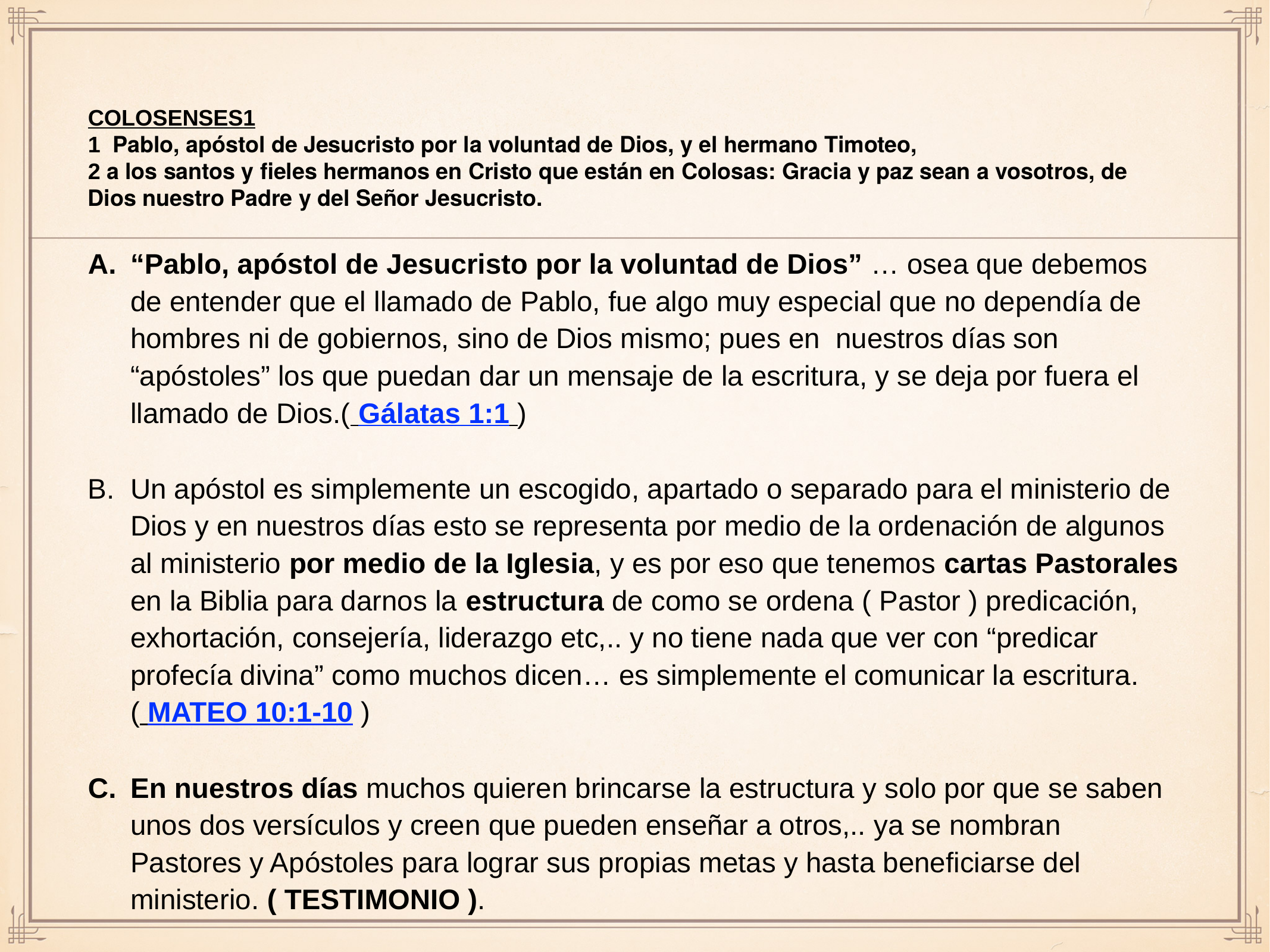

# COLOSENSES1
1  Pablo, apóstol de Jesucristo por la voluntad de Dios, y el hermano Timoteo,
2 a los santos y fieles hermanos en Cristo que están en Colosas: Gracia y paz sean a vosotros, de Dios nuestro Padre y del Señor Jesucristo.
“Pablo, apóstol de Jesucristo por la voluntad de Dios” … osea que debemos de entender que el llamado de Pablo, fue algo muy especial que no dependía de hombres ni de gobiernos, sino de Dios mismo; pues en  nuestros días son “apóstoles” los que puedan dar un mensaje de la escritura, y se deja por fuera el llamado de Dios.( Gálatas 1:1 )
Un apóstol es simplemente un escogido, apartado o separado para el ministerio de Dios y en nuestros días esto se representa por medio de la ordenación de algunos al ministerio por medio de la Iglesia, y es por eso que tenemos cartas Pastorales en la Biblia para darnos la estructura de como se ordena ( Pastor ) predicación, exhortación, consejería, liderazgo etc,.. y no tiene nada que ver con “predicar profecía divina” como muchos dicen… es simplemente el comunicar la escritura.( MATEO 10:1-10 )
En nuestros días muchos quieren brincarse la estructura y solo por que se saben unos dos versículos y creen que pueden enseñar a otros,.. ya se nombran Pastores y Apóstoles para lograr sus propias metas y hasta beneficiarse del ministerio. ( TESTIMONIO ).